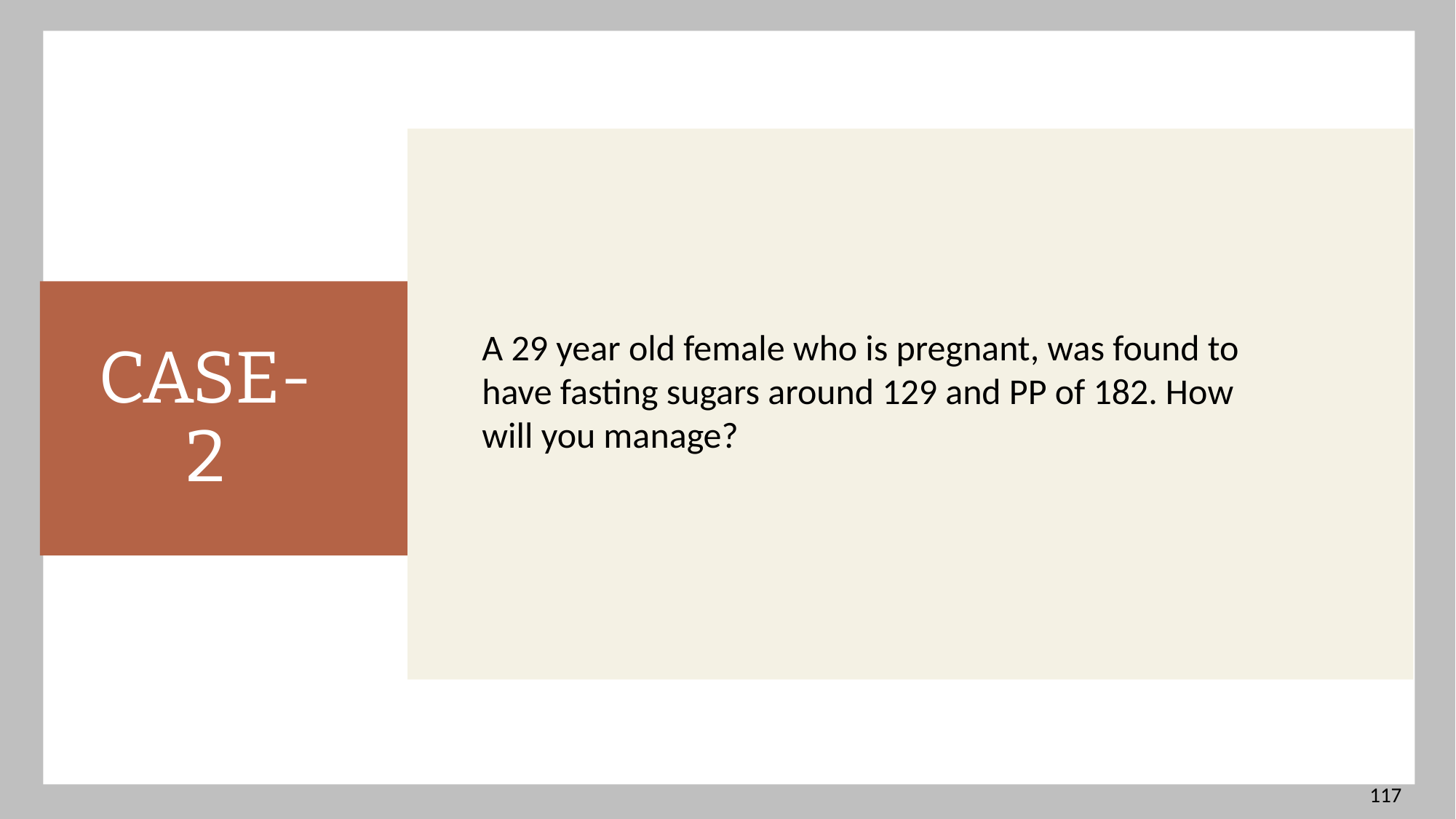

Case-2
A 29 year old female who is pregnant, was found to have fasting sugars around 129 and PP of 182. How will you manage?
117